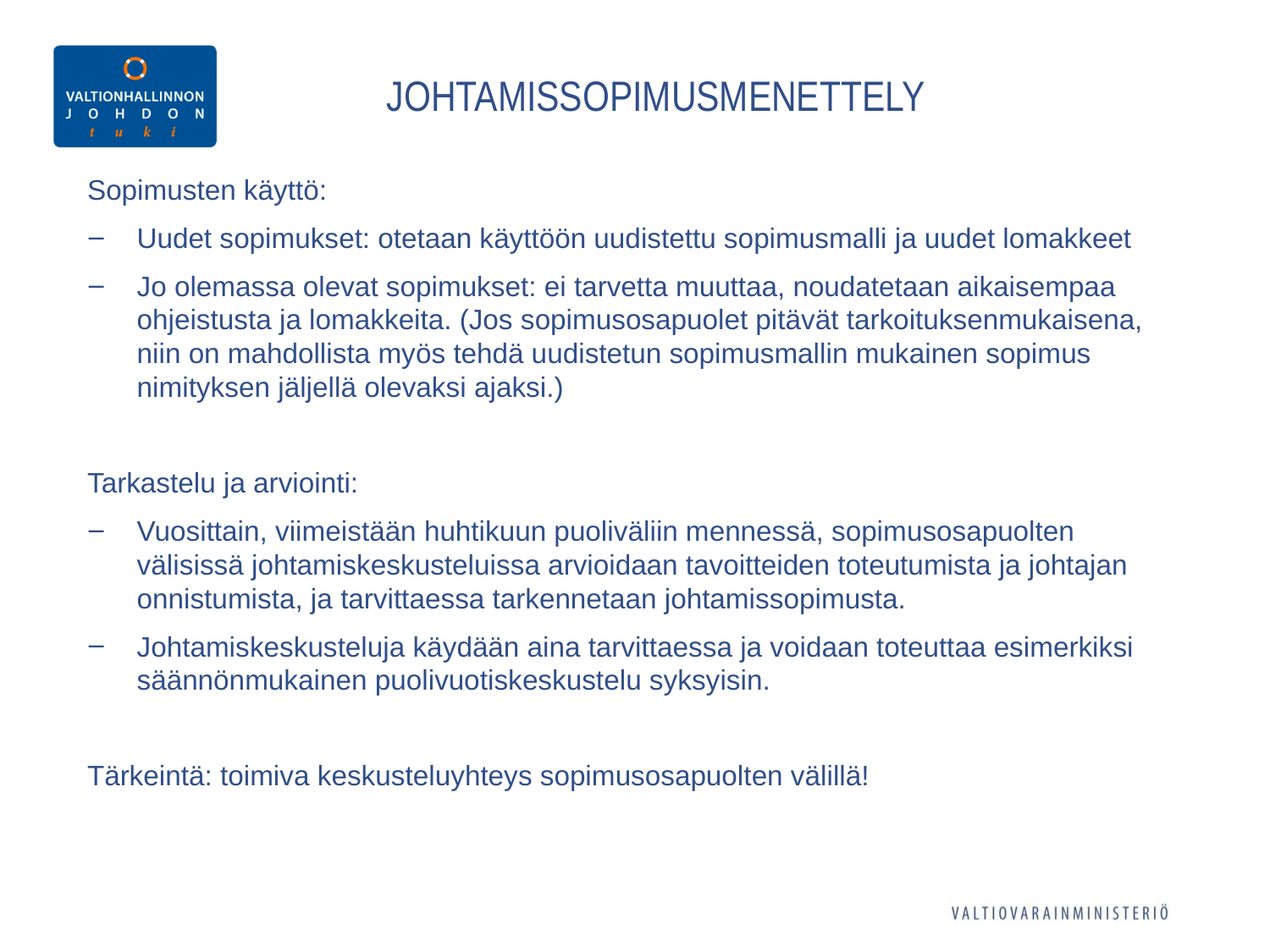

JOHTAMISSOPIMUSMENETTELY
Sopimusten käyttö:
Uudet sopimukset: otetaan käyttöön uudistettu sopimusmalli ja uudet lomakkeet
Jo olemassa olevat sopimukset: ei tarvetta muuttaa, noudatetaan aikaisempaa ohjeistusta ja lomakkeita. (Jos sopimusosapuolet pitävät tarkoituksenmukaisena, niin on mahdollista myös tehdä uudistetun sopimusmallin mukainen sopimus nimityksen jäljellä olevaksi ajaksi.)

Tarkastelu ja arviointi:
Vuosittain, viimeistään huhtikuun puoliväliin mennessä, sopimusosapuolten välisissä johtamiskeskusteluissa arvioidaan tavoitteiden toteutumista ja johtajan onnistumista, ja tarvittaessa tarkennetaan johtamissopimusta.
Johtamiskeskusteluja käydään aina tarvittaessa ja voidaan toteuttaa esimerkiksi säännönmukainen puolivuotiskeskustelu syksyisin.

Tärkeintä: toimiva keskusteluyhteys sopimusosapuolten välillä!